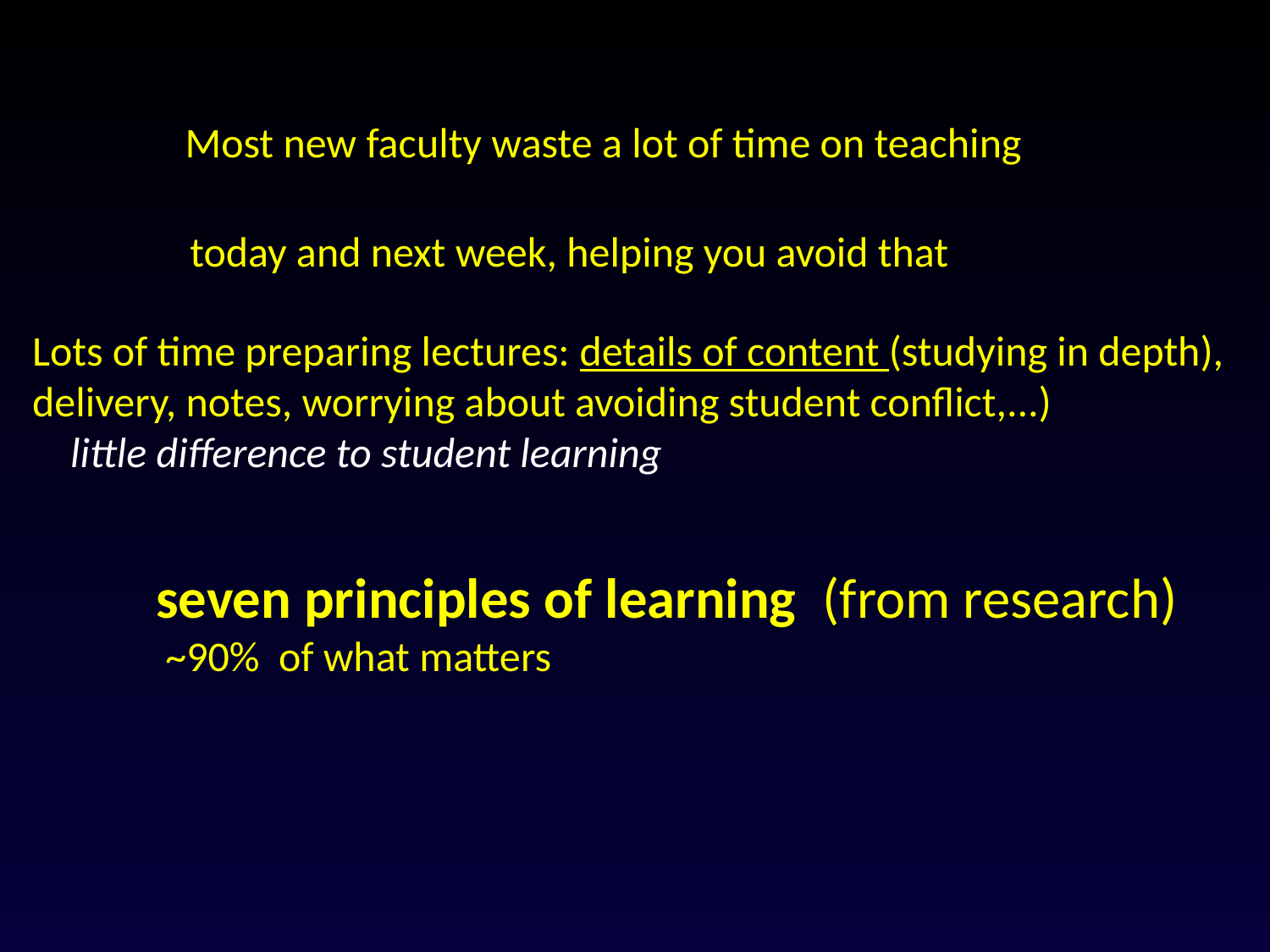

Most new faculty waste a lot of time on teaching
today and next week, helping you avoid that
Lots of time preparing lectures: details of content (studying in depth), delivery, notes, worrying about avoiding student conflict,...)
    little difference to student learning
seven principles of learning  (from research)
 ~90%  of what matters